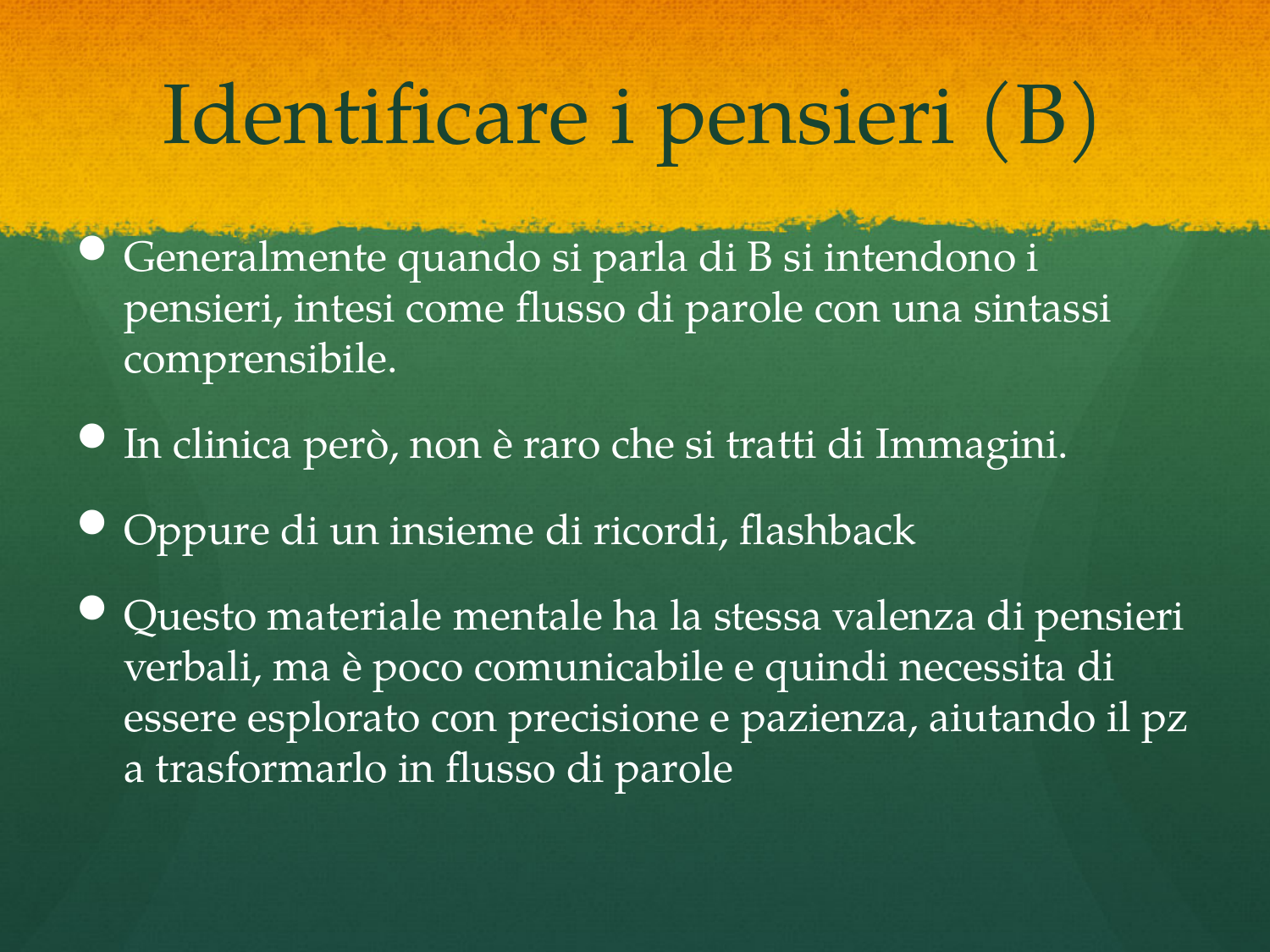

# Identificare i pensieri (B)
Generalmente quando si parla di B si intendono i pensieri, intesi come flusso di parole con una sintassi comprensibile.
In clinica però, non è raro che si tratti di Immagini.
Oppure di un insieme di ricordi, flashback
Questo materiale mentale ha la stessa valenza di pensieri verbali, ma è poco comunicabile e quindi necessita di essere esplorato con precisione e pazienza, aiutando il pz a trasformarlo in flusso di parole